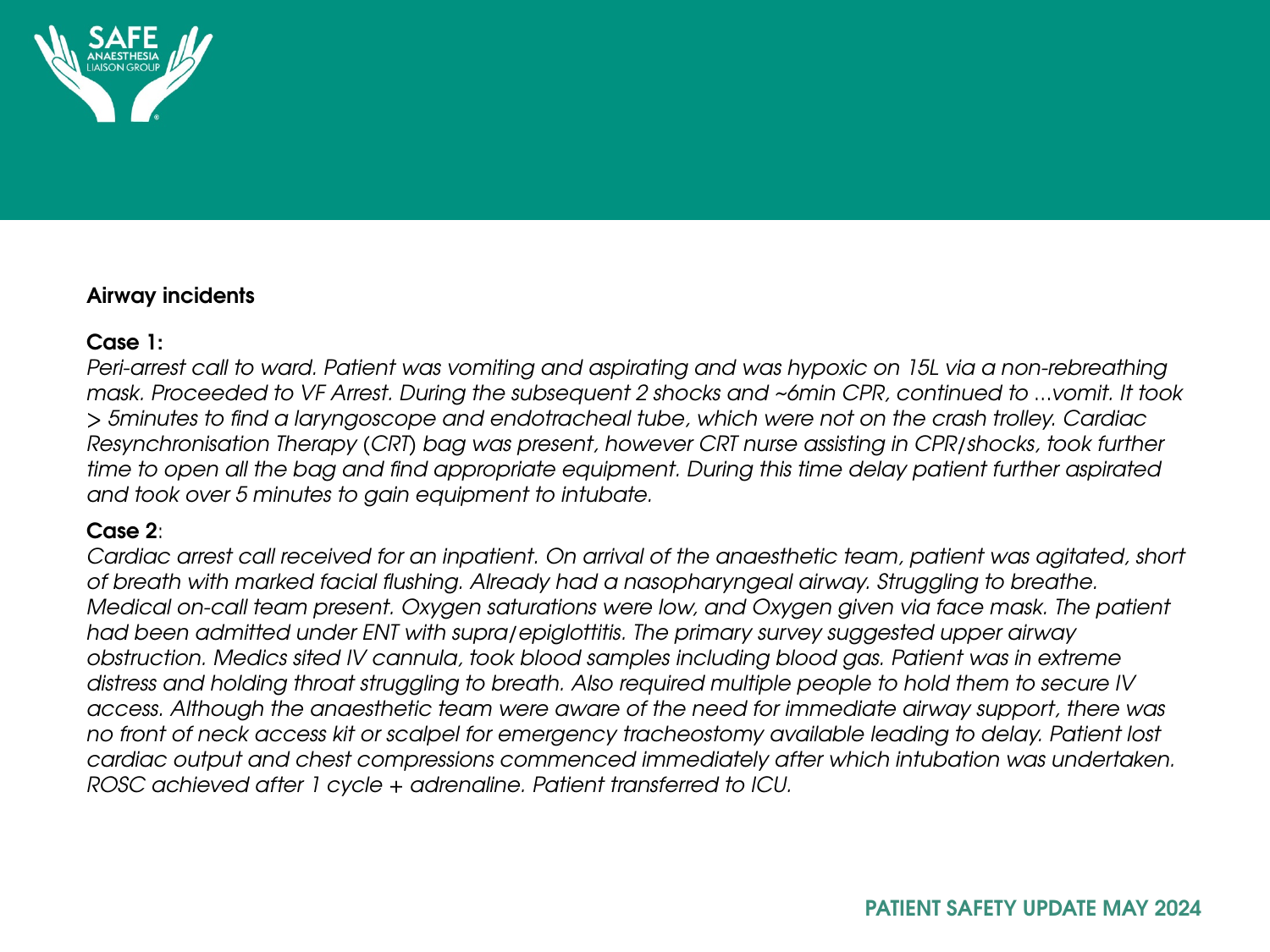

Airway incidents
Case 1:
Peri-arrest call to ward. Patient was vomiting and aspirating and was hypoxic on 15L via a non-rebreathing mask. Proceeded to VF Arrest. During the subsequent 2 shocks and ~6min CPR, continued to …vomit. It took > 5minutes to find a laryngoscope and endotracheal tube, which were not on the crash trolley. Cardiac Resynchronisation Therapy (CRT) bag was present, however CRT nurse assisting in CPR/shocks, took further time to open all the bag and find appropriate equipment. During this time delay patient further aspirated and took over 5 minutes to gain equipment to intubate.
Case 2:
Cardiac arrest call received for an inpatient. On arrival of the anaesthetic team, patient was agitated, short of breath with marked facial flushing. Already had a nasopharyngeal airway. Struggling to breathe. Medical on-call team present. Oxygen saturations were low, and Oxygen given via face mask. The patient had been admitted under ENT with supra/epiglottitis. The primary survey suggested upper airway obstruction. Medics sited IV cannula, took blood samples including blood gas. Patient was in extreme distress and holding throat struggling to breath. Also required multiple people to hold them to secure IV access. Although the anaesthetic team were aware of the need for immediate airway support, there was no front of neck access kit or scalpel for emergency tracheostomy available leading to delay. Patient lost cardiac output and chest compressions commenced immediately after which intubation was undertaken. ROSC achieved after 1 cycle + adrenaline. Patient transferred to ICU.

PATIENT SAFETY UPDATE MAY 2024